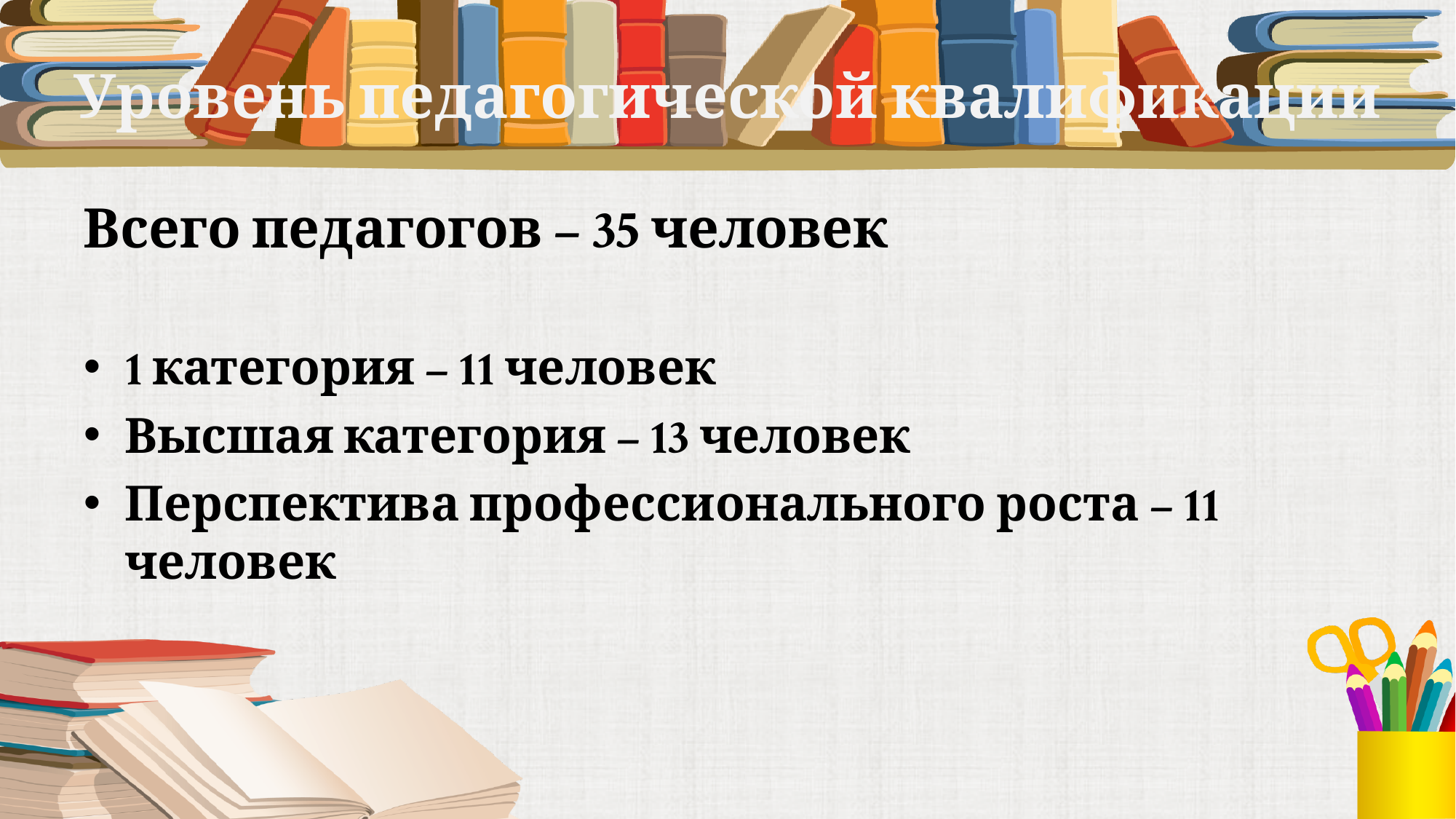

# Уровень педагогической квалификации
Всего педагогов – 35 человек

1 категория – 11 человек
Высшая категория – 13 человек
Перспектива профессионального роста – 11 человек